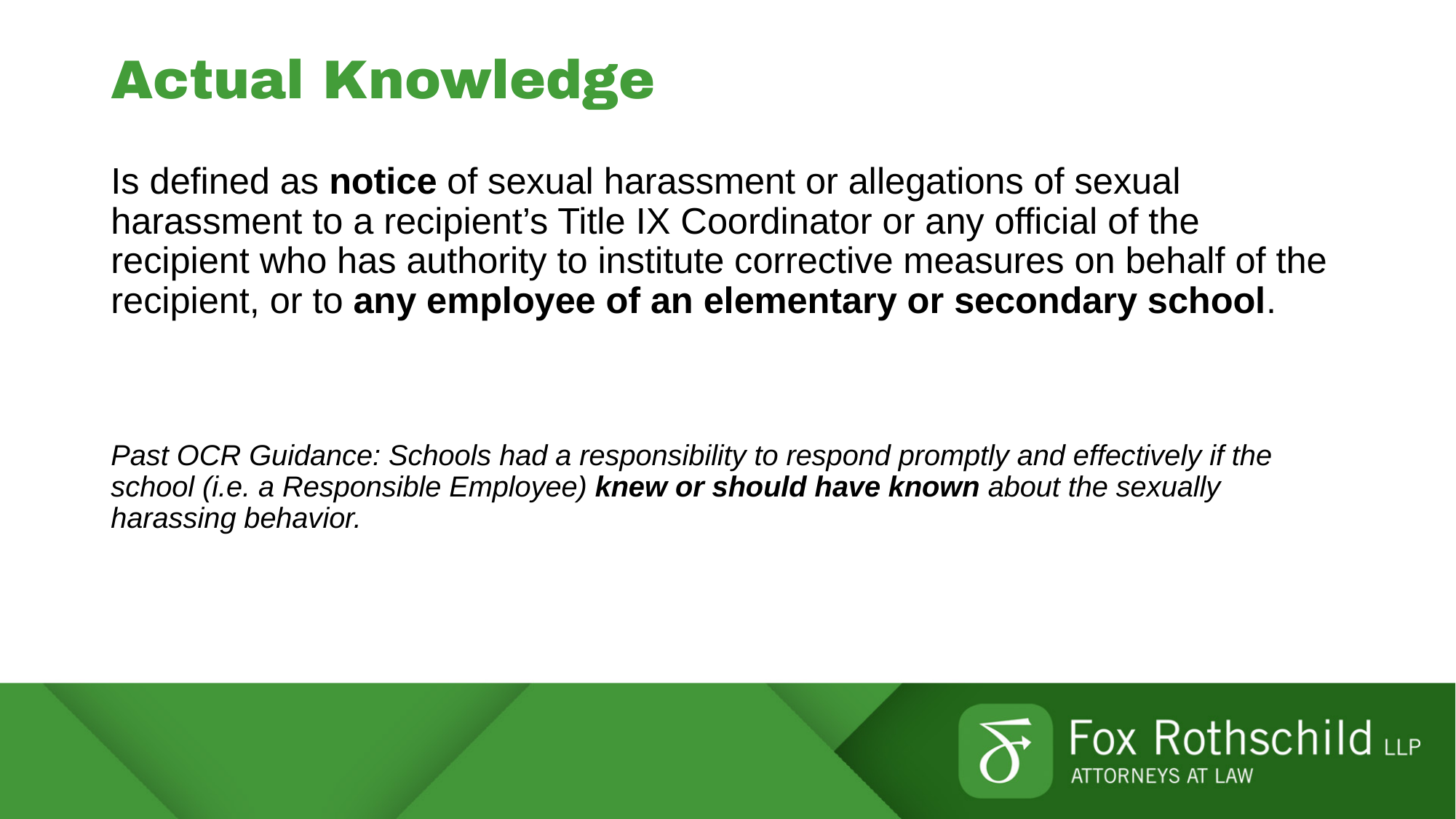

# Actual Knowledge
Is defined as notice of sexual harassment or allegations of sexual harassment to a recipient’s Title IX Coordinator or any official of the recipient who has authority to institute corrective measures on behalf of the recipient, or to any employee of an elementary or secondary school.

Past OCR Guidance: Schools had a responsibility to respond promptly and effectively if the school (i.e. a Responsible Employee) knew or should have known about the sexually harassing behavior.